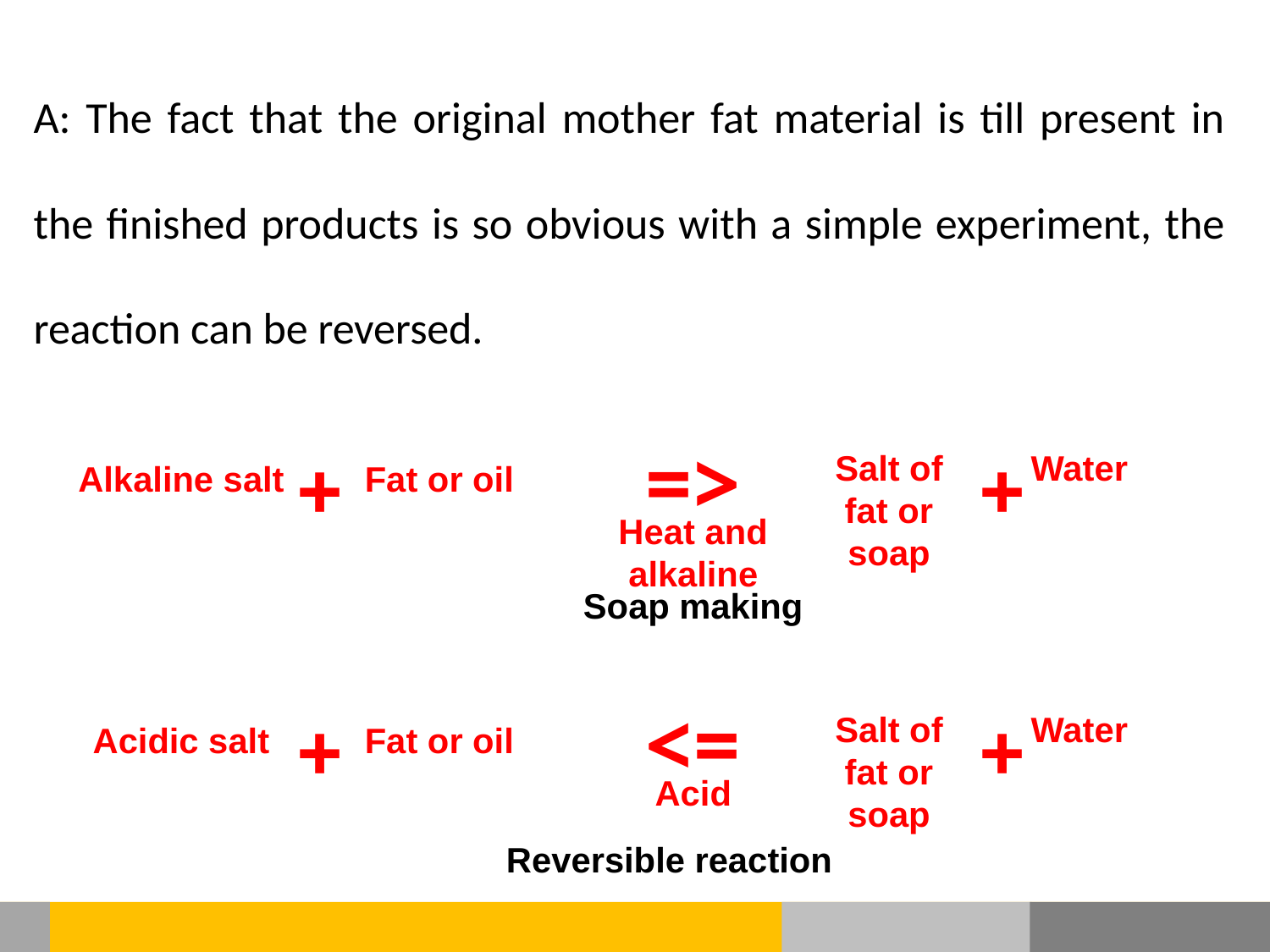

A: The fact that the original mother fat material is till present in the finished products is so obvious with a simple experiment, the reaction can be reversed.
<=
+
+
Salt of fat or soap
Water
Alkaline salt
Fat or oil
Heat and alkaline
Soap making
=>
+
+
Salt of fat or soap
Water
Acidic salt
Fat or oil
Acid
Reversible reaction